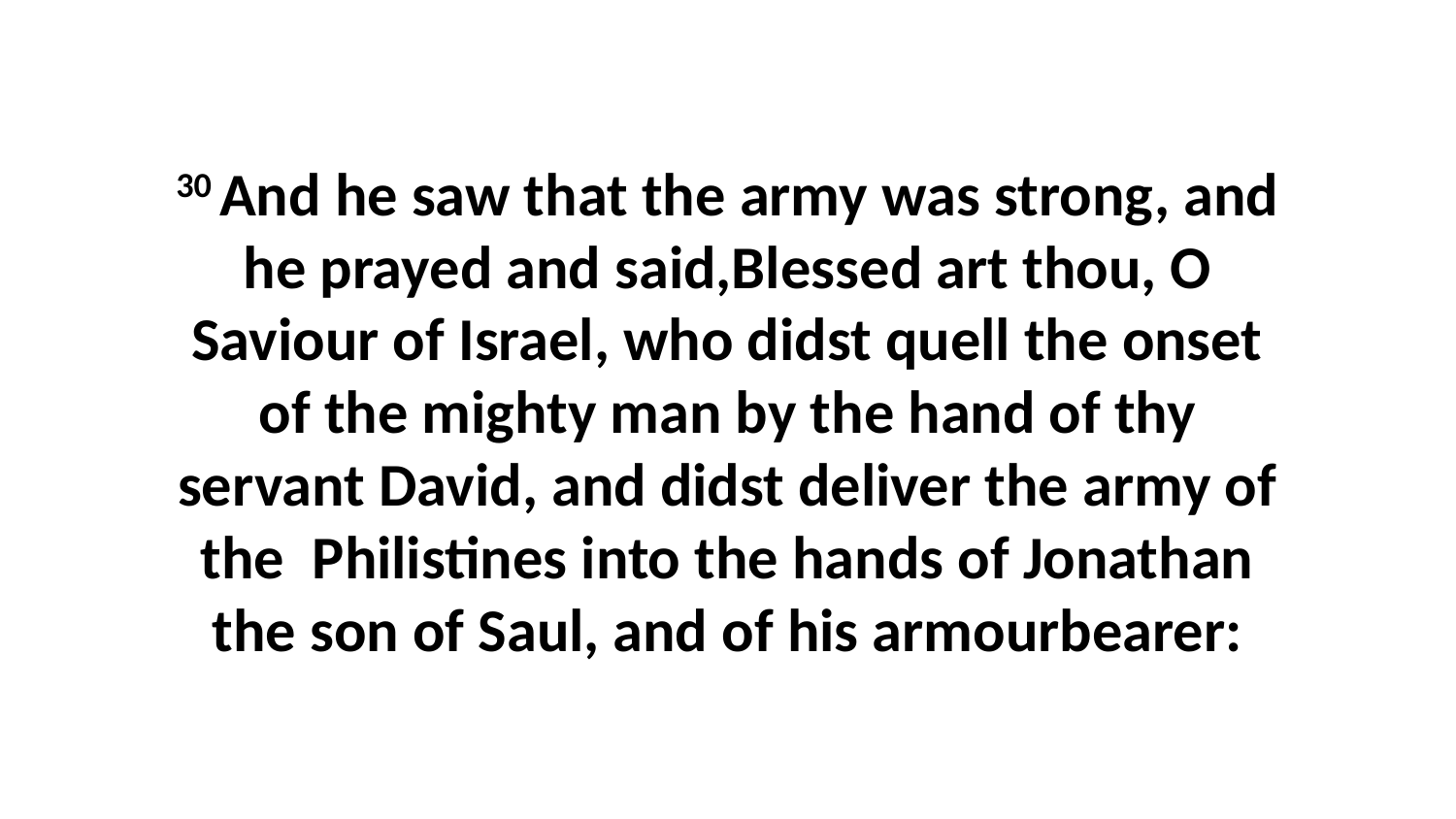

30 And he saw that the army was strong, and he prayed and said,Blessed art thou, O Saviour of Israel, who didst quell the onset of the mighty man by the hand of thy servant David, and didst deliver the army of the  Philistines into the hands of Jonathan the son of Saul, and of his armourbearer: